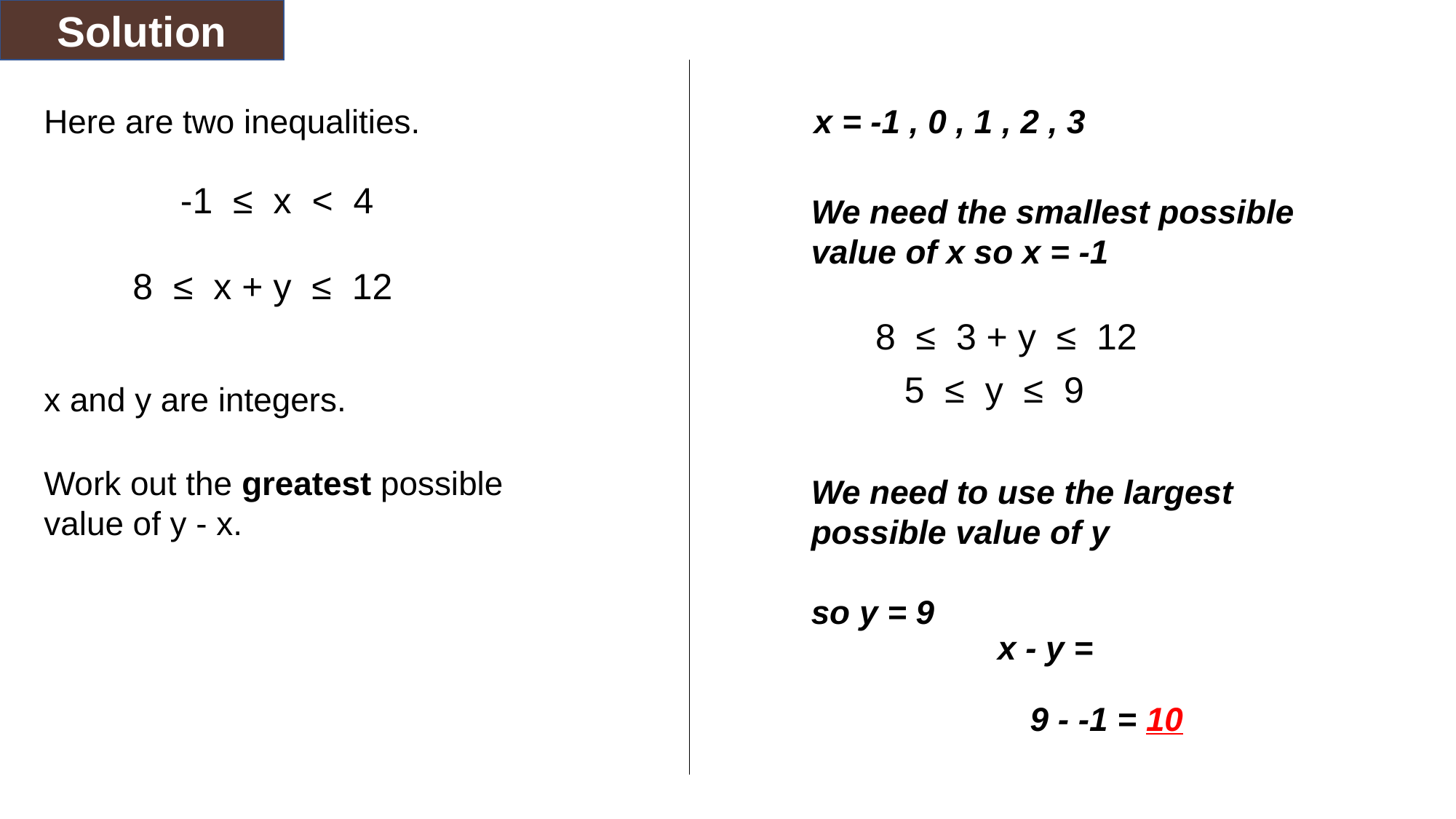

Solution
x = -1 , 0 , 1 , 2 , 3
Here are two inequalities.
-1  ≤  x  <  4
We need the smallest possible value of x so x = -1
8  ≤  x + y  ≤  12
8  ≤  3 + y  ≤  12
5  ≤  y  ≤  9
x and y are integers.
Work out the greatest possible value of y - x.
We need to use the largest possible value of y

so y = 9
x - y =
9 - -1 = 10